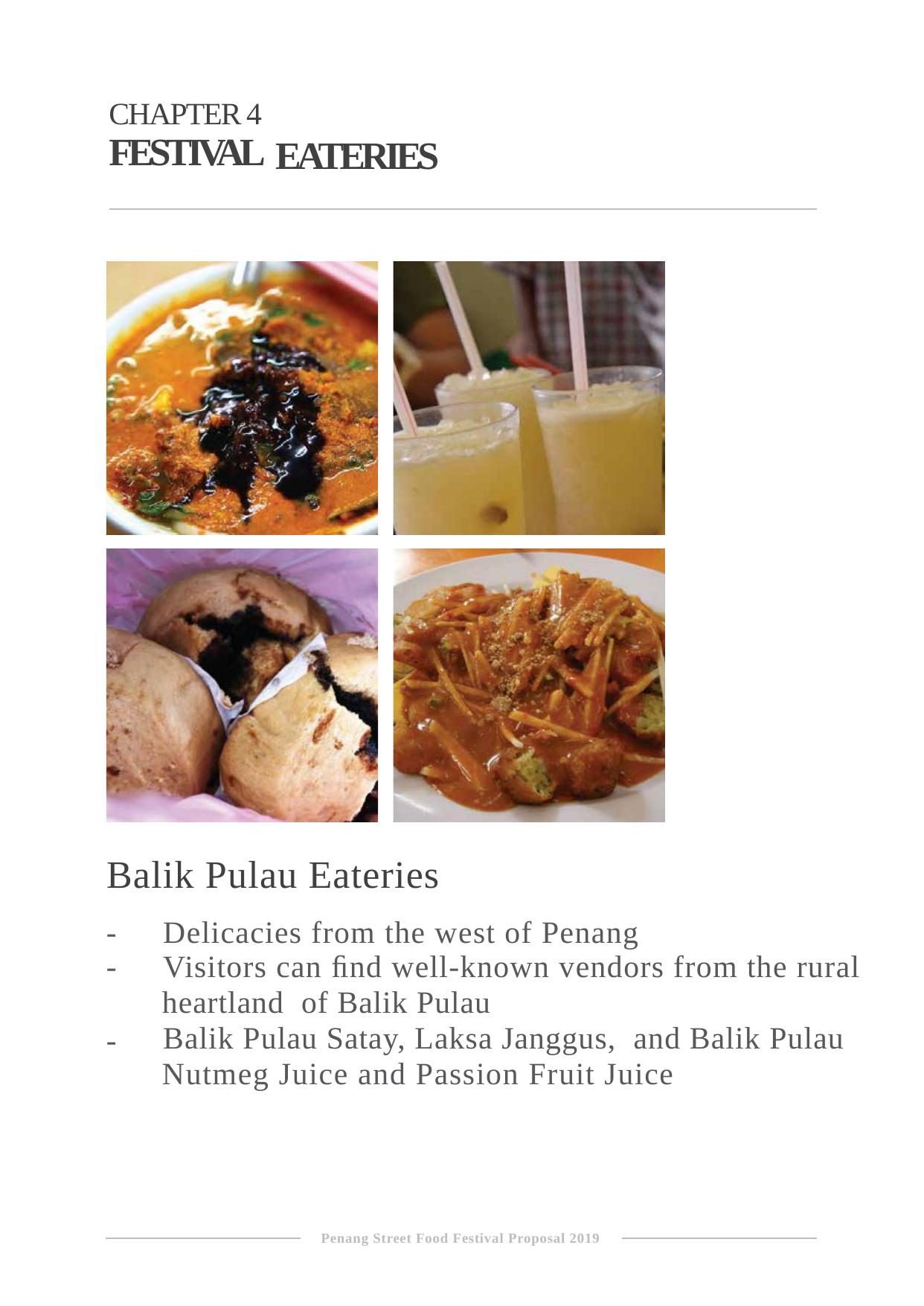

CHAPTER 4
FESTIVAL
EATERIES

Balik Pulau Eateries
-
-
Delicacies from the west of Penang
Visitors can ﬁnd well-known vendors from the rural
heartland  of Balik Pulau
Balik Pulau Satay, Laksa Janggus,  and Balik Pulau
Nutmeg Juice and Passion Fruit Juice
-

Penang Street Food Festival Proposal 2019